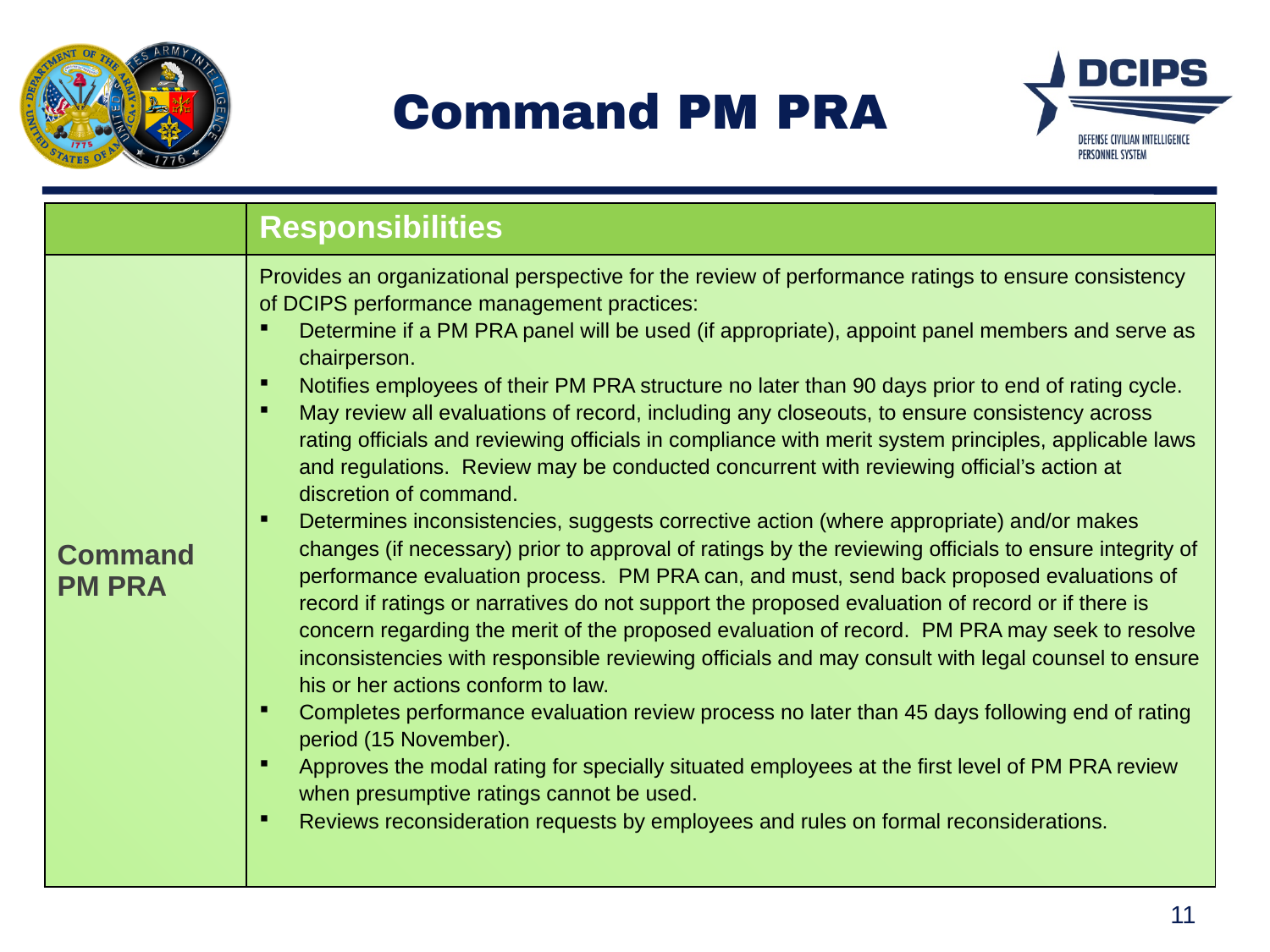

# Command PM PRA
|  | Responsibilities |
| --- | --- |
| Command PM PRA | Provides an organizational perspective for the review of performance ratings to ensure consistency of DCIPS performance management practices: Determine if a PM PRA panel will be used (if appropriate), appoint panel members and serve as chairperson. Notifies employees of their PM PRA structure no later than 90 days prior to end of rating cycle. May review all evaluations of record, including any closeouts, to ensure consistency across rating officials and reviewing officials in compliance with merit system principles, applicable laws and regulations. Review may be conducted concurrent with reviewing official’s action at discretion of command. Determines inconsistencies, suggests corrective action (where appropriate) and/or makes changes (if necessary) prior to approval of ratings by the reviewing officials to ensure integrity of performance evaluation process. PM PRA can, and must, send back proposed evaluations of record if ratings or narratives do not support the proposed evaluation of record or if there is concern regarding the merit of the proposed evaluation of record. PM PRA may seek to resolve inconsistencies with responsible reviewing officials and may consult with legal counsel to ensure his or her actions conform to law. Completes performance evaluation review process no later than 45 days following end of rating period (15 November). Approves the modal rating for specially situated employees at the first level of PM PRA review when presumptive ratings cannot be used. Reviews reconsideration requests by employees and rules on formal reconsiderations. |
11